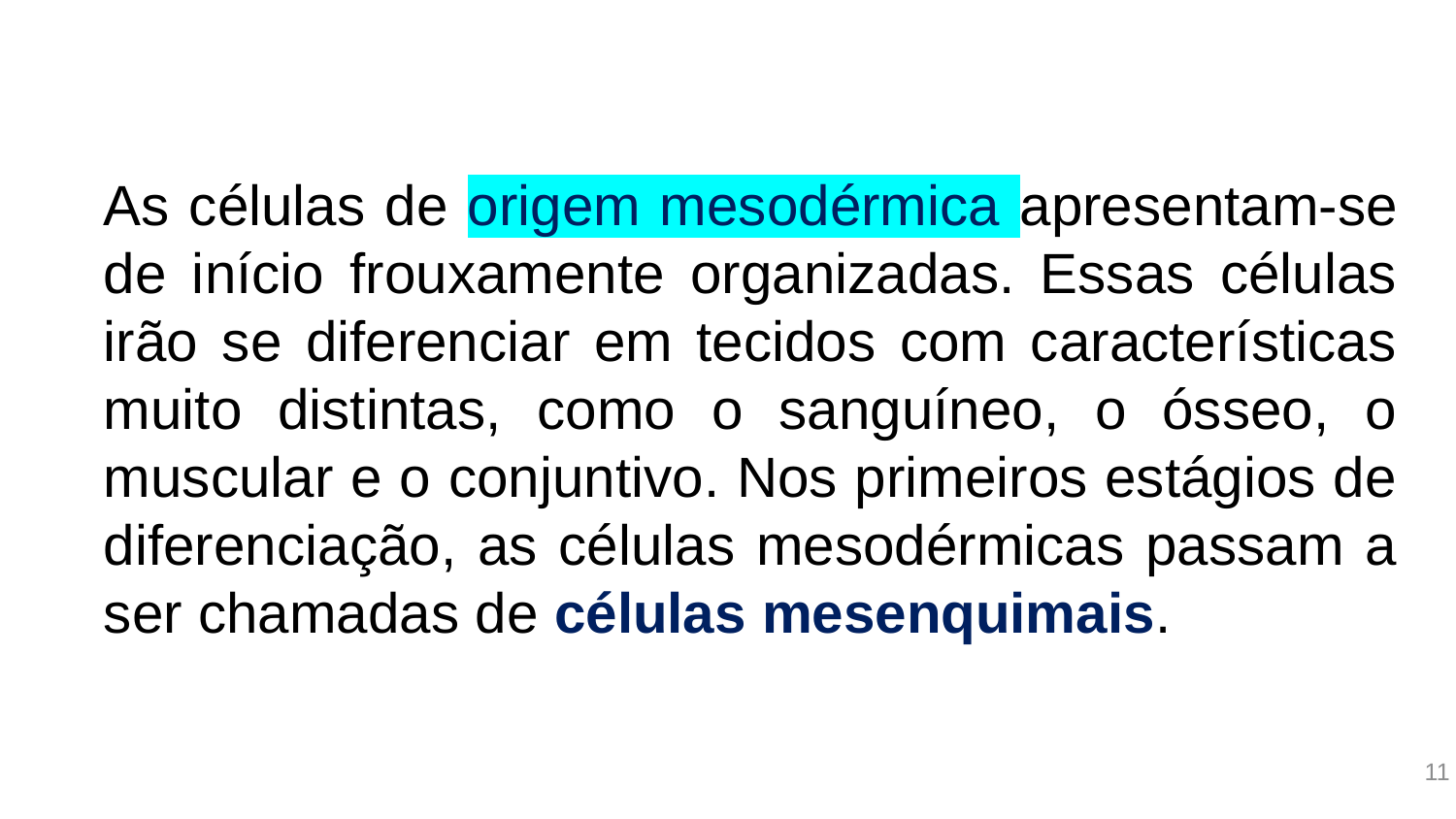

As células de origem mesodérmica apresentam-se de início frouxamente organizadas. Essas células irão se diferenciar em tecidos com características muito distintas, como o sanguíneo, o ósseo, o muscular e o conjuntivo. Nos primeiros estágios de diferenciação, as células mesodérmicas passam a ser chamadas de células mesenquimais.
11